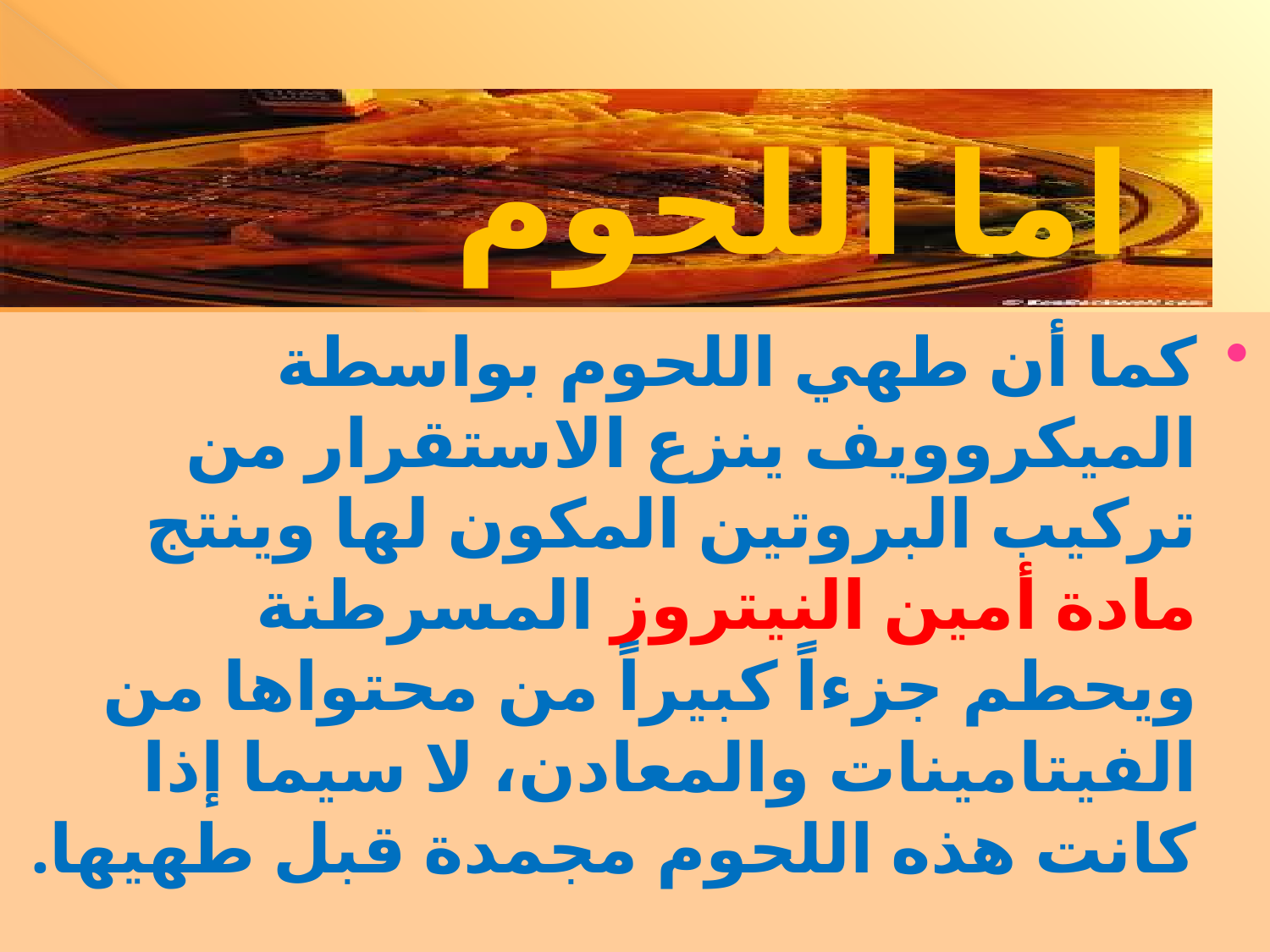

# اما اللحوم
كما أن طهي اللحوم بواسطة الميكروويف ينزع الاستقرار من تركيب البروتين المكون لها وينتج مادة أمين النيتروز المسرطنة ويحطم جزءاً كبيراً من محتواها من الفيتامينات والمعادن، لا سيما إذا كانت هذه اللحوم مجمدة قبل طهيها.